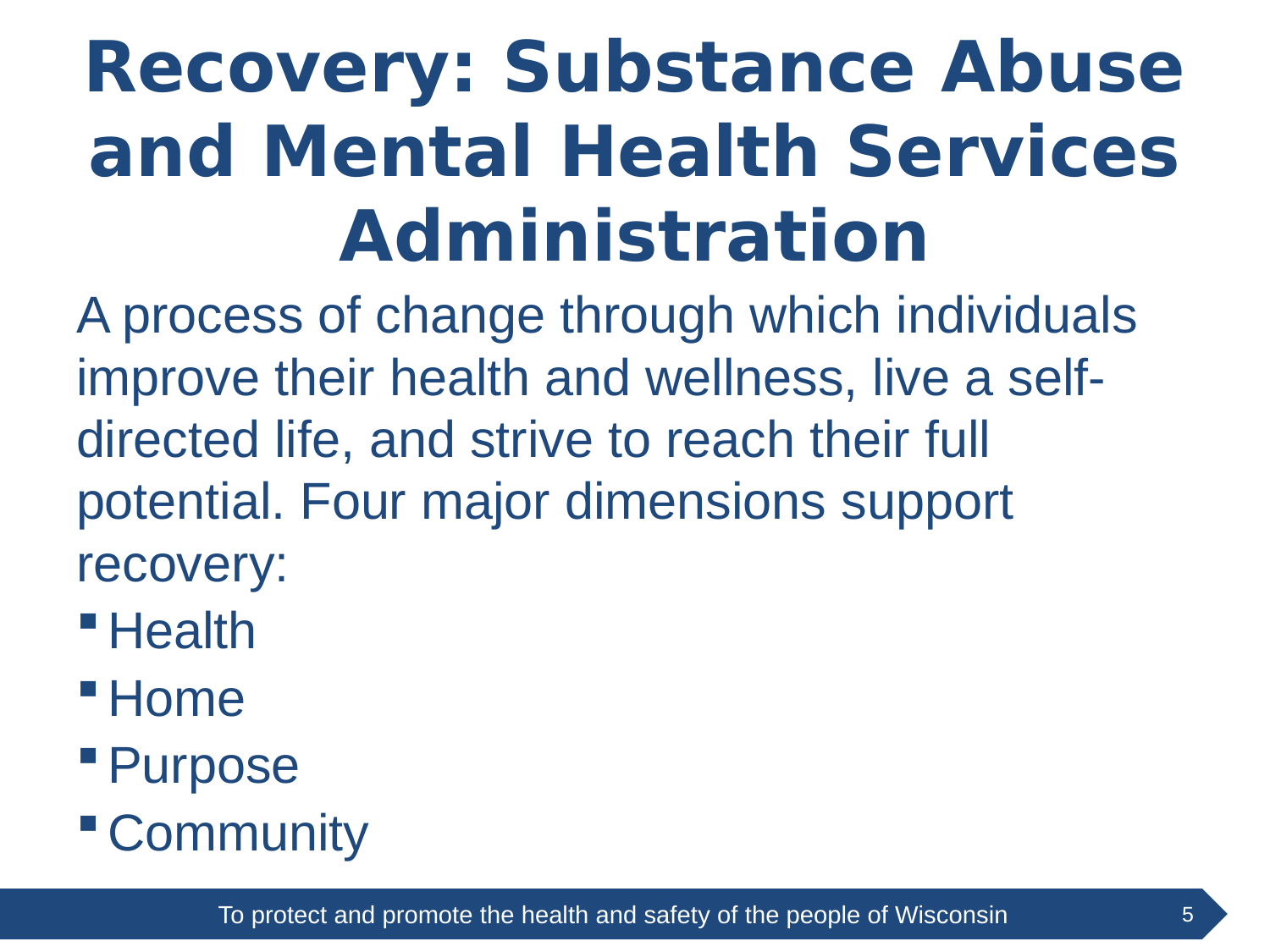

# Recovery: Substance Abuse and Mental Health Services Administration
A process of change through which individuals improve their health and wellness, live a self-directed life, and strive to reach their full potential. Four major dimensions support recovery:
Health
Home
Purpose
Community

5